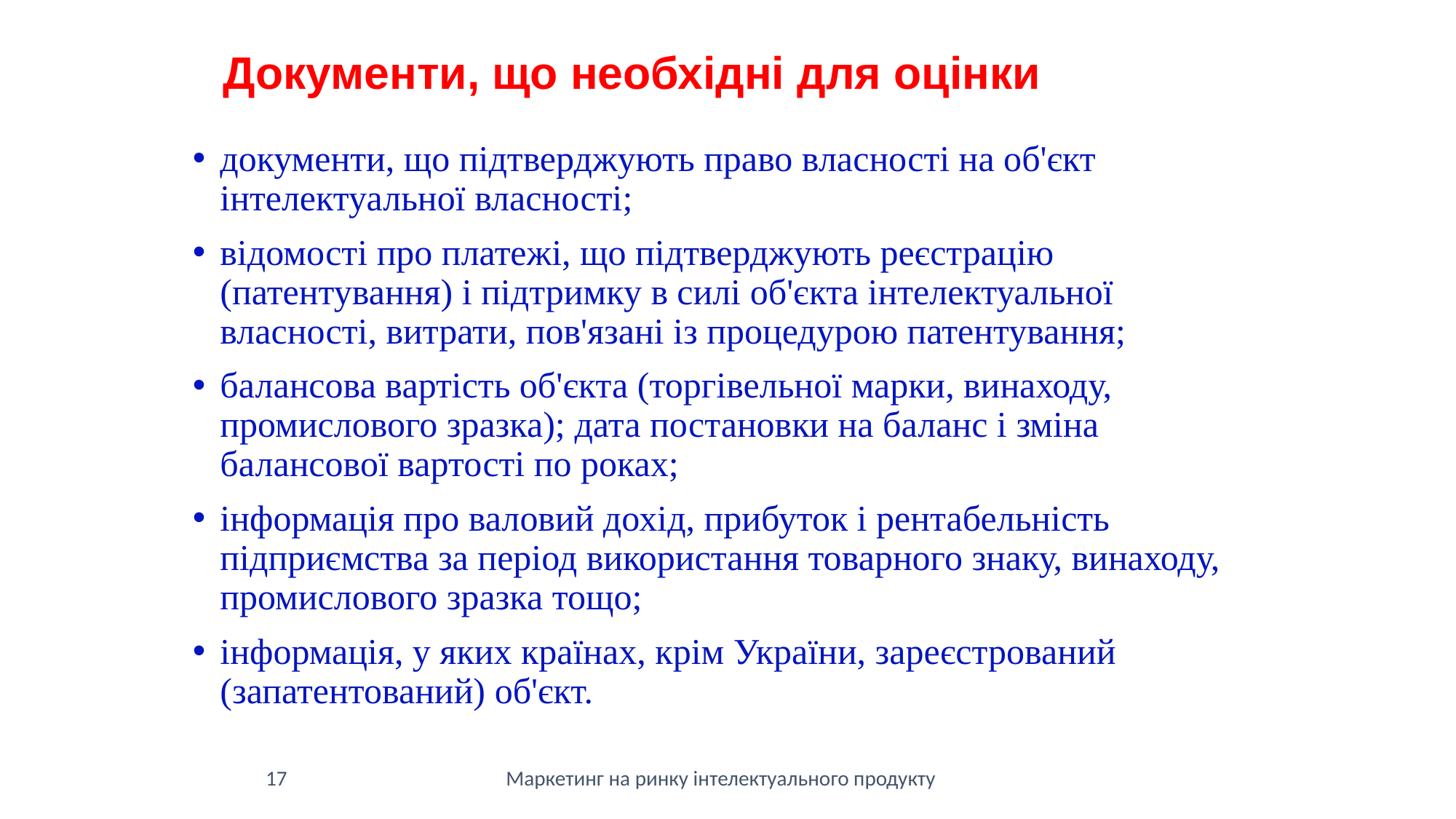

Документи, що необхідні для оцінки
документи, що підтверджують право власності на об'єкт інтелектуальної власності;
відомості про платежі, що підтверджують реєстрацію (патентування) і підтримку в силі об'єкта інтелектуальної власності, витрати, пов'язані із процедурою патентування;
балансова вартість об'єкта (торгівельної марки, винаходу, промислового зразка); дата постановки на баланс і зміна балансової вартості по роках;
інформація про валовий дохід, прибуток і рентабельність підприємства за період використання товарного знаку, винаходу, промислового зразка тощо;
інформація, у яких країнах, крім України, зареєстрований (запатентований) об'єкт.
17
Маркетинг на ринку інтелектуального продукту